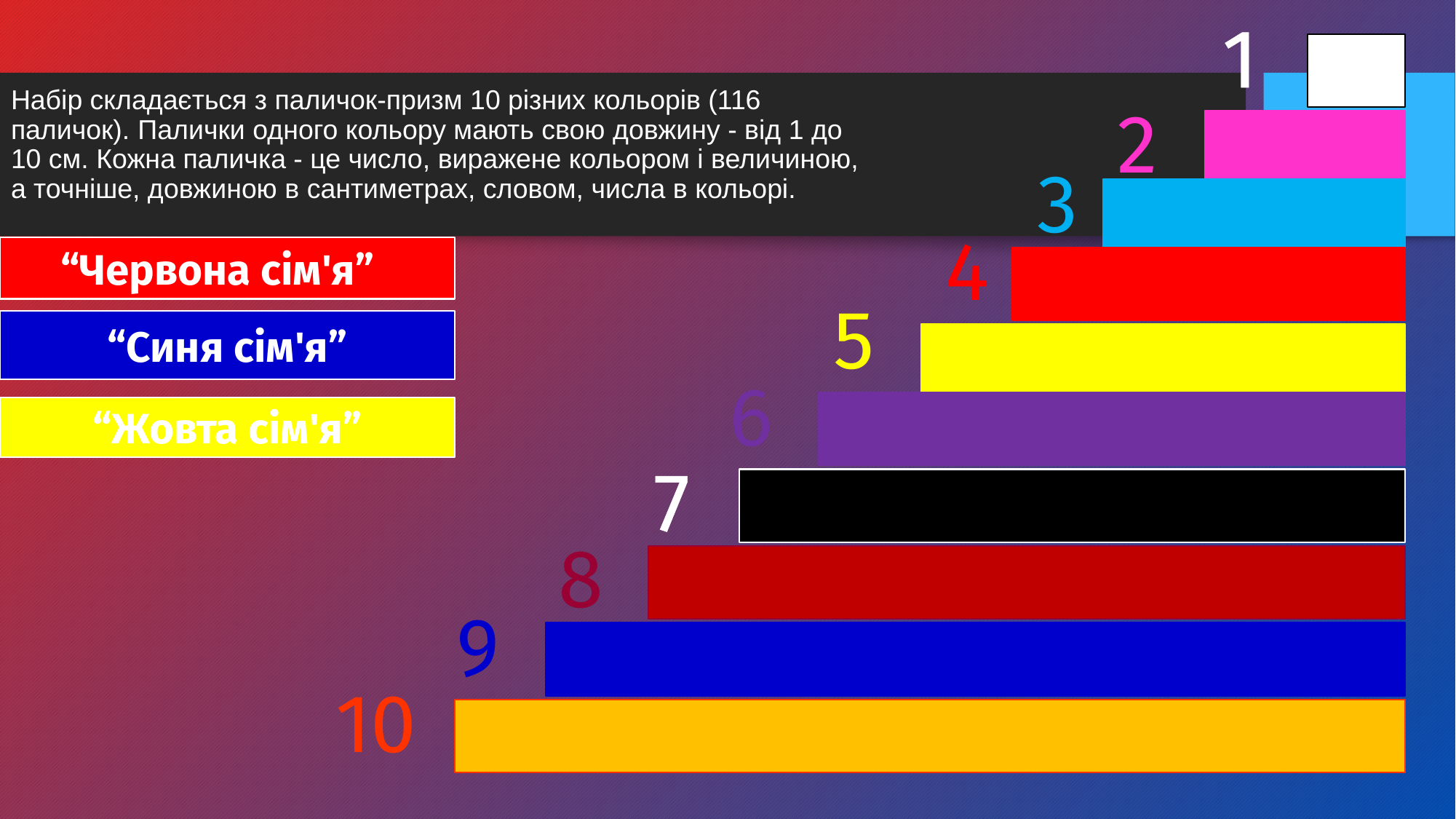

1

# Набір складається з паличок-призм 10 різних кольорів (116 паличок). Палички одного кольору мають свою довжину - від 1 до 10 см. Кожна паличка - це число, виражене кольором і величиною, а точніше, довжиною в сантиметрах, словом, числа в кольорі.
2

3

4
“Червона сім'я”

5
“Синя сім'я”

6

“Жовта сім'я”
7

8

9

10